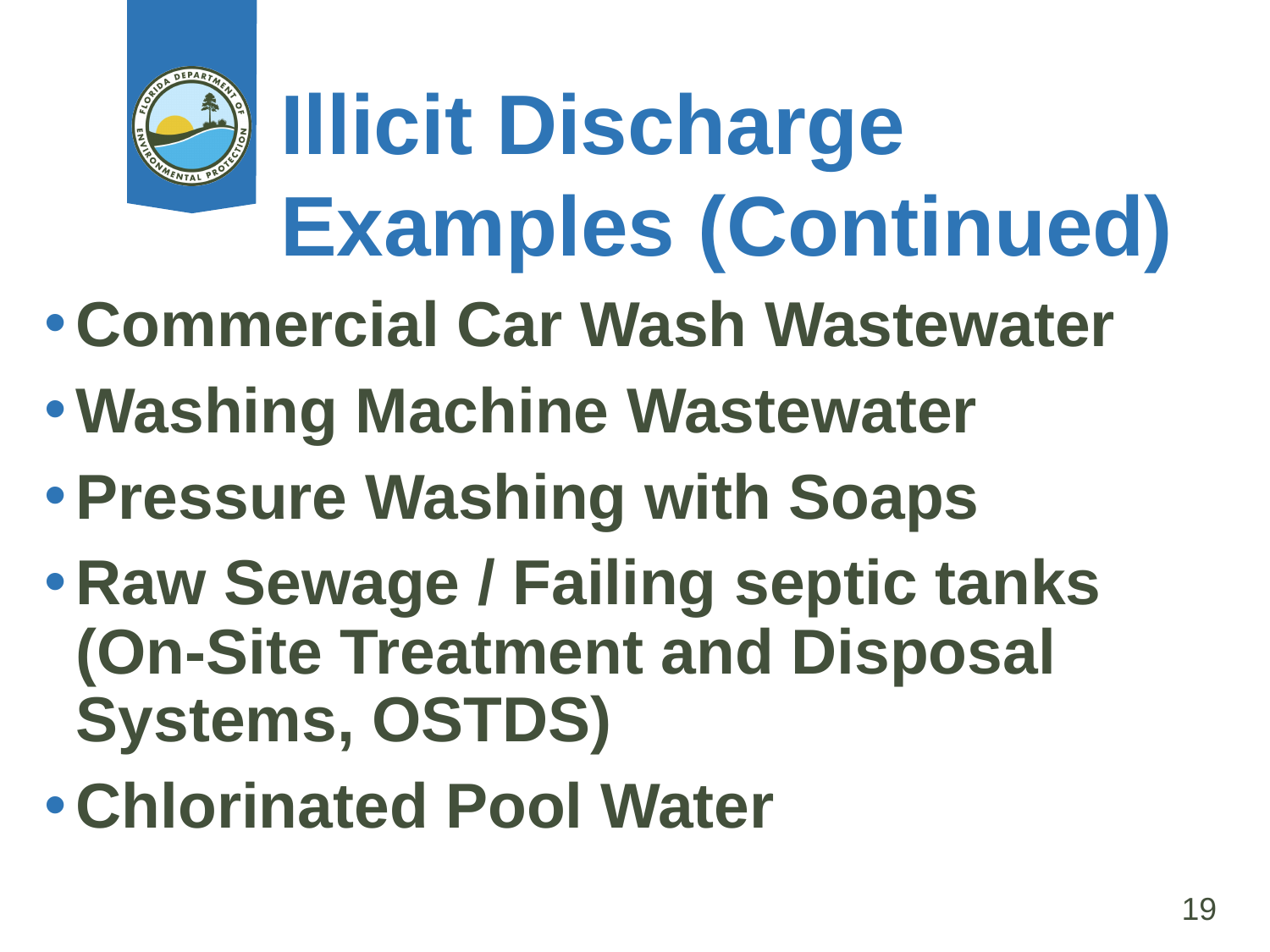

# Illicit Discharge Examples (Continued)

Commercial Car Wash Wastewater
Washing Machine Wastewater
Pressure Washing with Soaps
Raw Sewage / Failing septic tanks (On-Site Treatment and Disposal Systems, OSTDS)
Chlorinated Pool Water